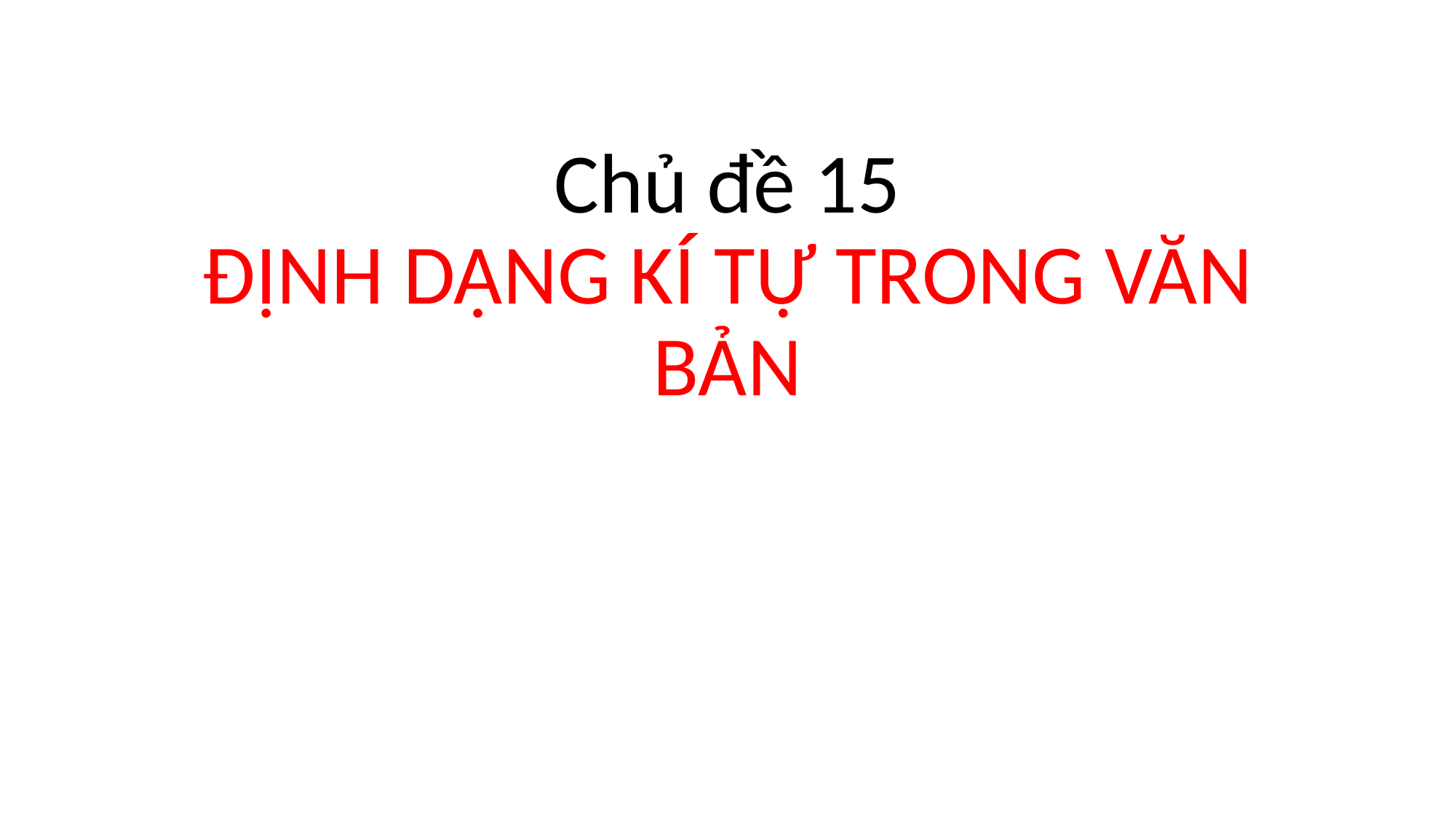

# Chủ đề 15 ĐỊNH DẠNG KÍ TỰ TRONG VĂN BẢN